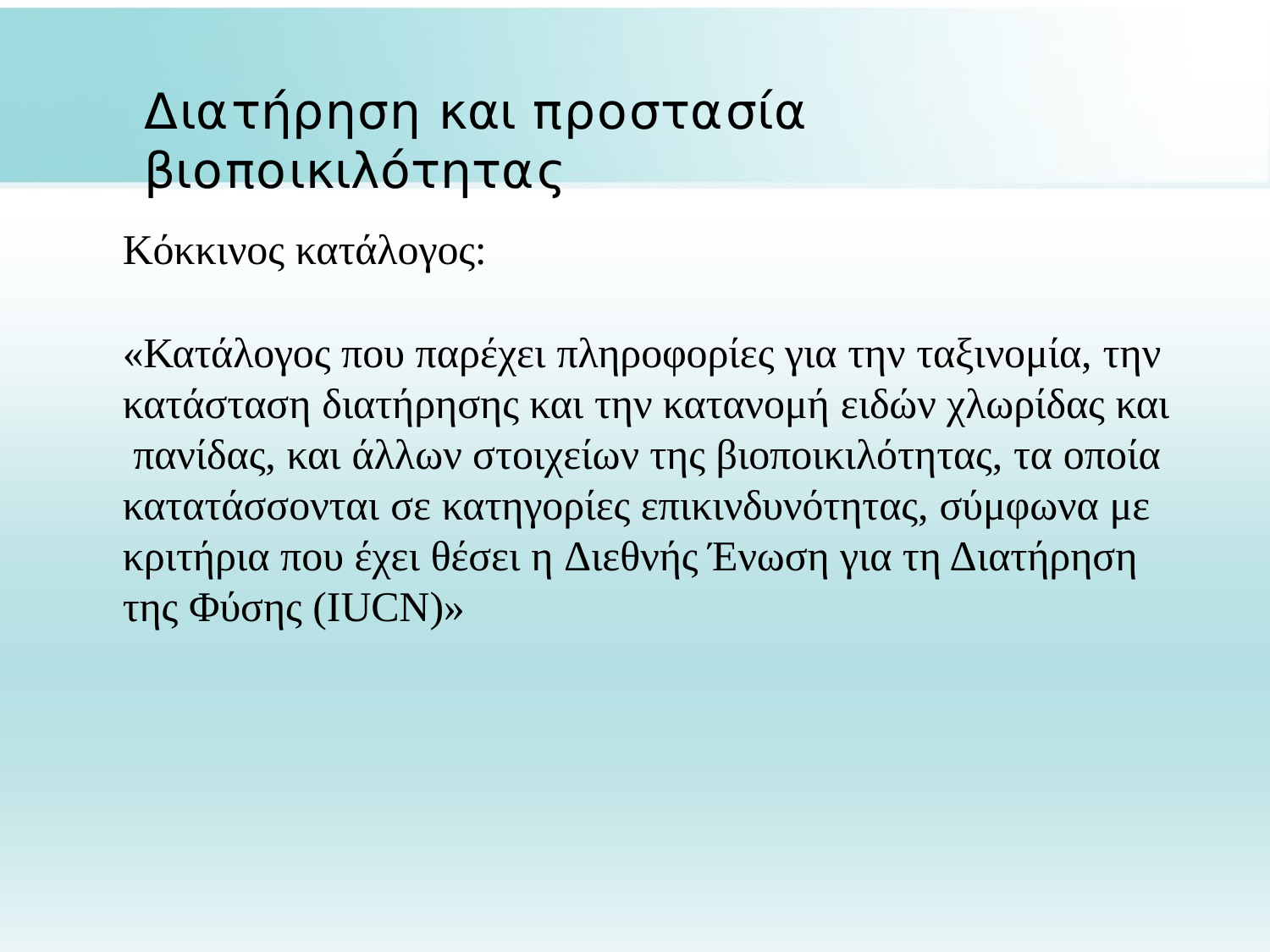

# Διατήρηση και προστασία βιοποικιλότητας
Κόκκινος κατάλογος:

«Κατάλογος που παρέχει πληροφορίες για την ταξινομία, την  κατάσταση διατήρησης και την κατανομή ειδών χλωρίδας και  πανίδας, και άλλων στοιχείων της βιοποικιλότητας, τα οποία  κατατάσσονται σε κατηγορίες επικινδυνότητας, σύμφωνα με  κριτήρια που έχει θέσει η Διεθνής Ένωση για τη Διατήρηση  της Φύσης (IUCN)»